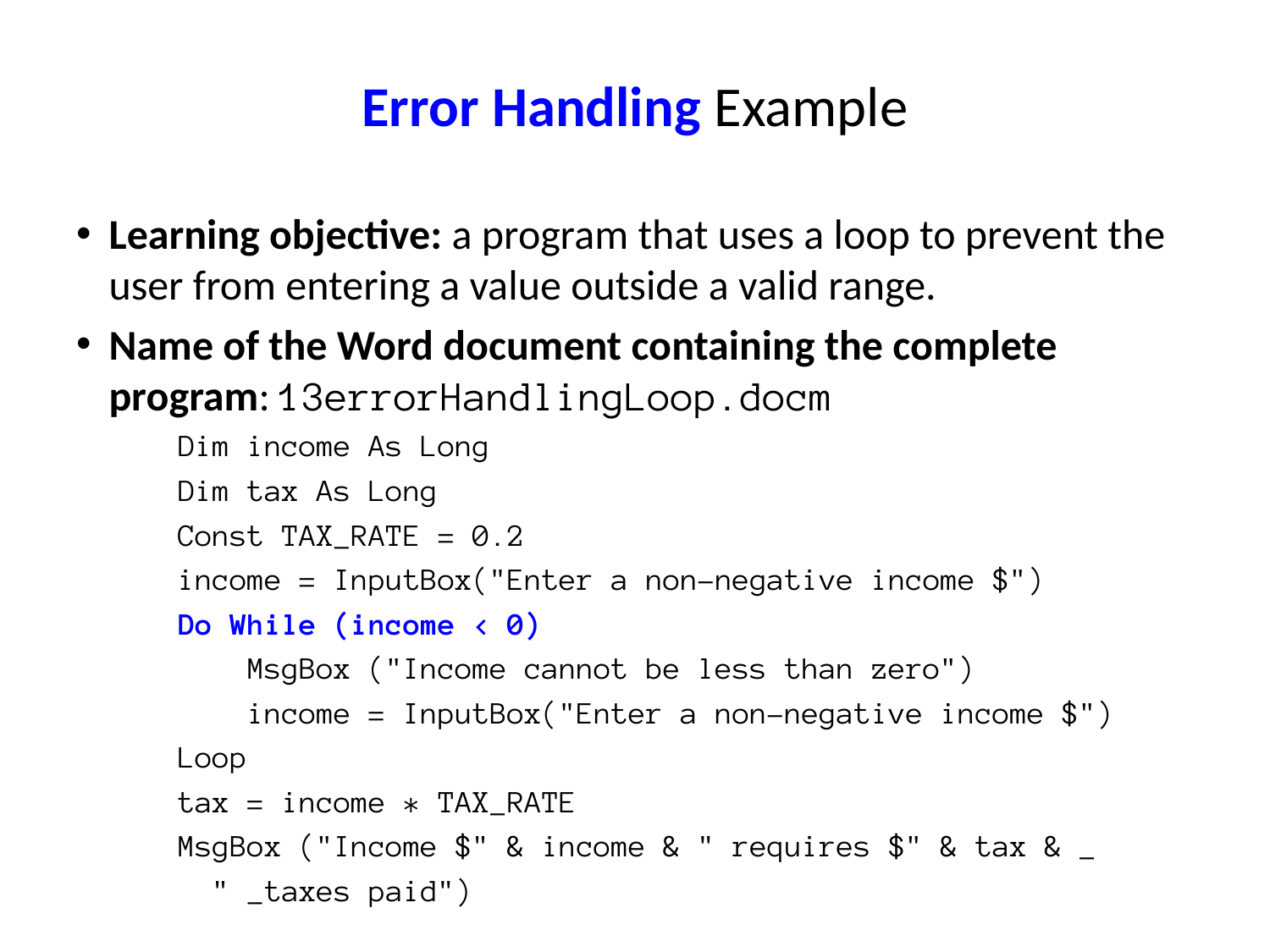

# Error Handling Example
Learning objective: a program that uses a loop to prevent the user from entering a value outside a valid range.
Name of the Word document containing the complete program: 13errorHandlingLoop.docm
    Dim income As Long
    Dim tax As Long
    Const TAX_RATE = 0.2
    income = InputBox("Enter a non-negative income $")
    Do While (income < 0)
        MsgBox ("Income cannot be less than zero")
        income = InputBox("Enter a non-negative income $")
    Loop
    tax = income * TAX_RATE
    MsgBox ("Income $" & income & " requires $" & tax & _
      " _taxes paid")